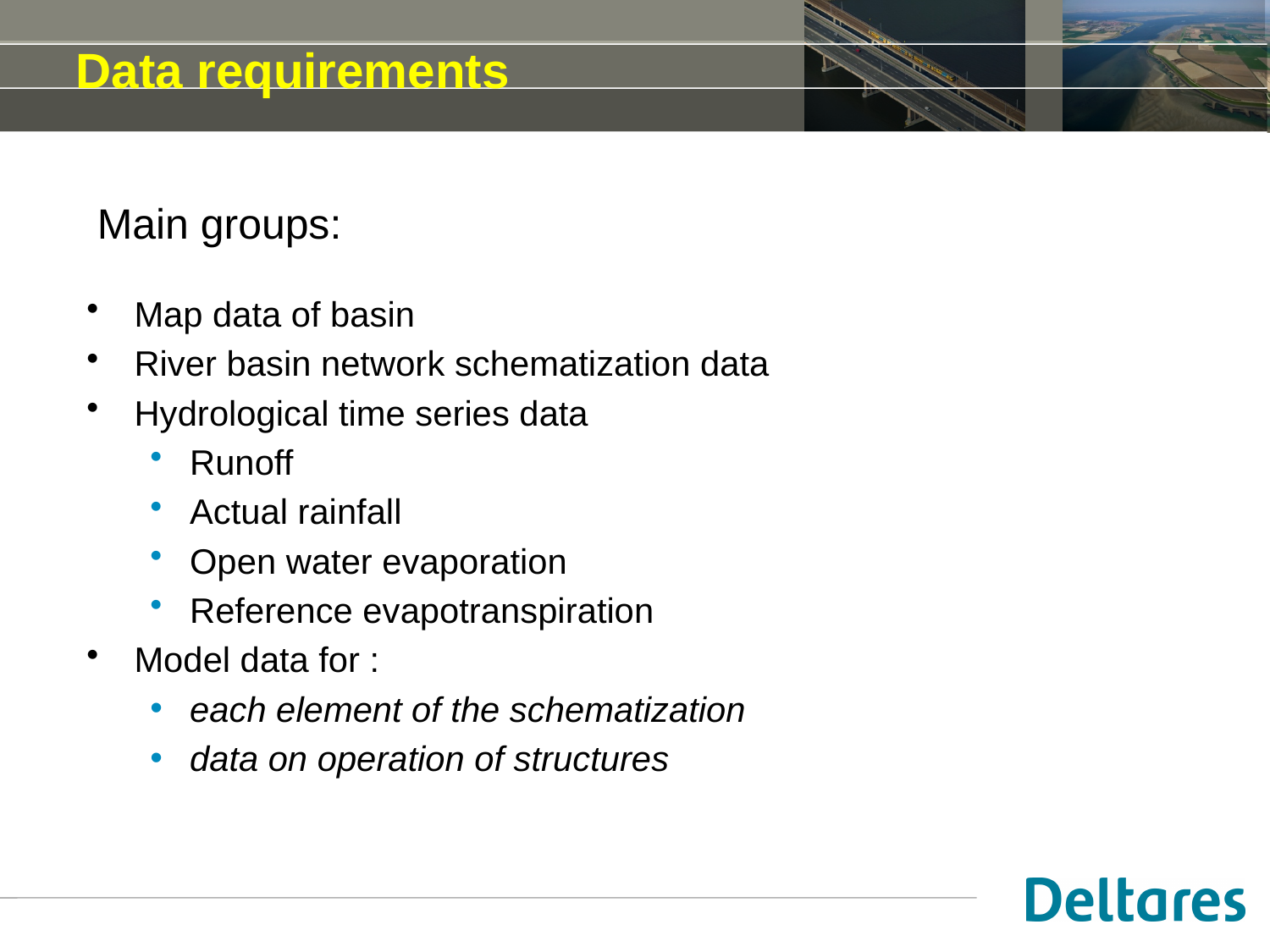

Data requirements
Main groups:
Map data of basin
River basin network schematization data
Hydrological time series data
Runoff
Actual rainfall
Open water evaporation
Reference evapotranspiration
Model data for :
each element of the schematization
data on operation of structures